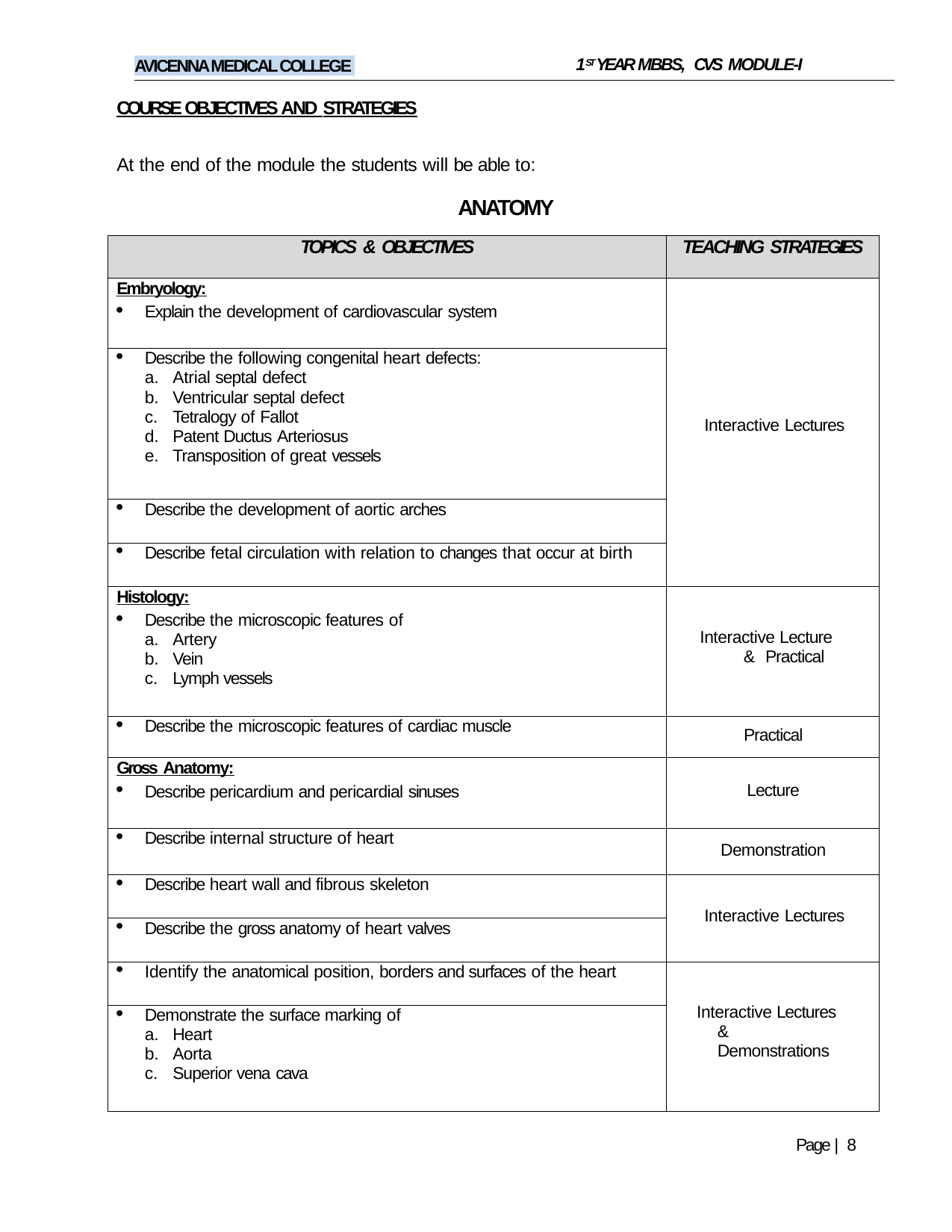

1ST YEAR MBBS,  CVS MODULE-I
AVICENNA MEDICAL COLLEGE
COURSE OBJECTIVES AND STRATEGIES

At the end of the module the students will be able to:

ANATOMY
| TOPICS & OBJECTIVES | TEACHING STRATEGIES |
| --- | --- |
| Embryology: Explain the development of cardiovascular system | Interactive Lectures |
| Describe the following congenital heart defects: Atrial septal defect Ventricular septal defect Tetralogy of Fallot Patent Ductus Arteriosus Transposition of great vessels |  |
| Describe the development of aortic arches |  |
| Describe fetal circulation with relation to changes that occur at birth |  |
| Histology: Describe the microscopic features of Artery Vein Lymph vessels | Interactive Lecture & Practical |
| Describe the microscopic features of cardiac muscle | Practical |
| Gross Anatomy: Describe pericardium and pericardial sinuses | Lecture |
| Describe internal structure of heart | Demonstration |
| Describe heart wall and fibrous skeleton | Interactive Lectures |
| Describe the gross anatomy of heart valves |  |
| Identify the anatomical position, borders and surfaces of the heart | Interactive Lectures & Demonstrations |
| Demonstrate the surface marking of Heart Aorta Superior vena cava |  |
Page | 8